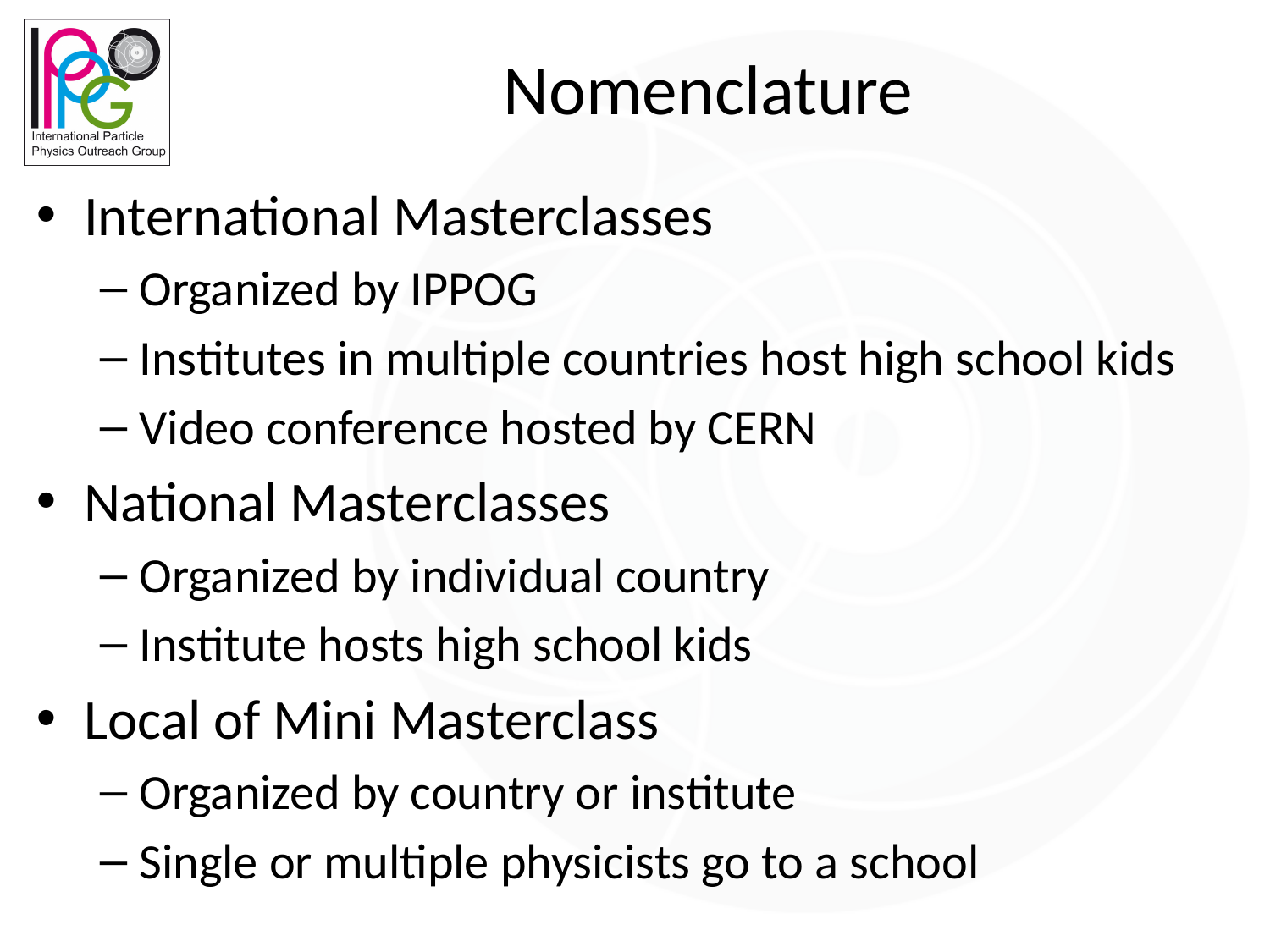

# Nomenclature
International Masterclasses
Organized by IPPOG
Institutes in multiple countries host high school kids
Video conference hosted by CERN
National Masterclasses
Organized by individual country
Institute hosts high school kids
Local of Mini Masterclass
Organized by country or institute
Single or multiple physicists go to a school